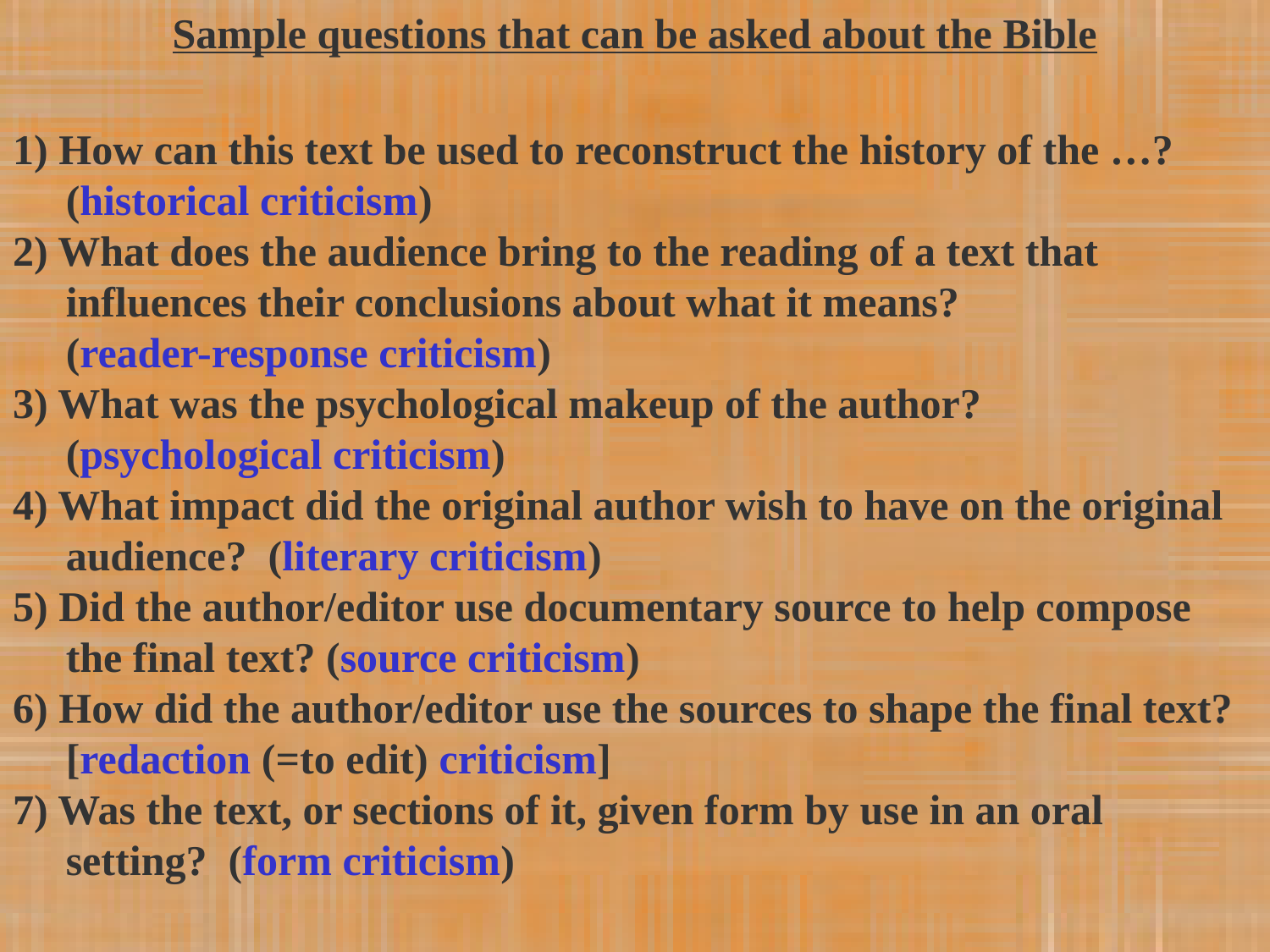

Sample questions that can be asked about the Bible
1) How can this text be used to reconstruct the history of the …?
     (historical criticism)
2) What does the audience bring to the reading of a text that
     influences their conclusions about what it means?
     (reader-response criticism)
3) What was the psychological makeup of the author?
     (psychological criticism)
4) What impact did the original author wish to have on the original
     audience?  (literary criticism)
5) Did the author/editor use documentary source to help compose
     the final text? (source criticism)
6) How did the author/editor use the sources to shape the final text?
     [redaction (=to edit) criticism]
7) Was the text, or sections of it, given form by use in an oral
     setting?  (form criticism)